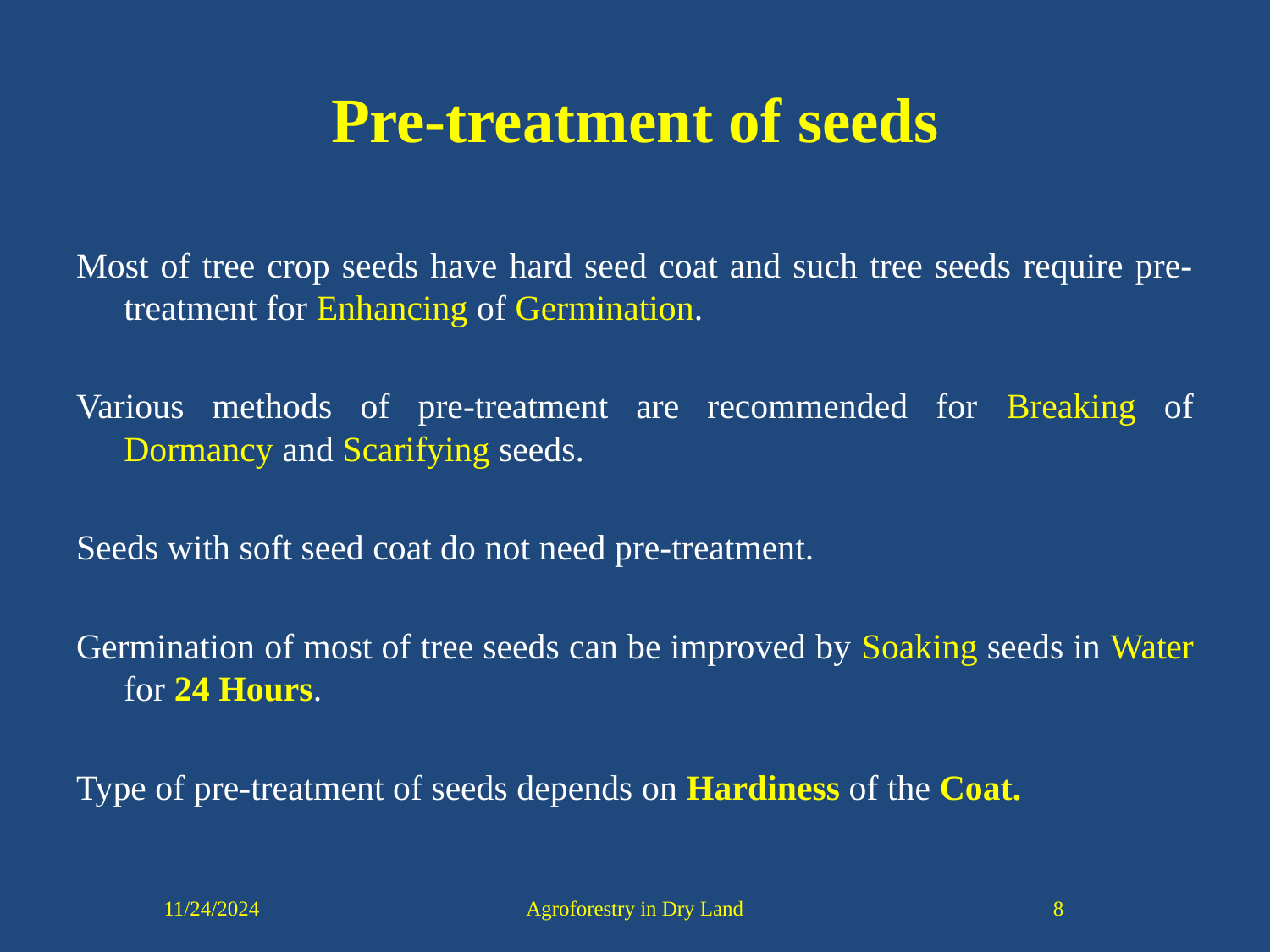

# Pre-treatment of seeds
Most of tree crop seeds have hard seed coat and such tree seeds require pre-treatment for Enhancing of Germination.

Various methods of pre-treatment are recommended for Breaking of Dormancy and Scarifying seeds.

Seeds with soft seed coat do not need pre-treatment.

Germination of most of tree seeds can be improved by Soaking seeds in Water for 24 Hours.

Type of pre-treatment of seeds depends on Hardiness of the Coat.
11/24/2024
Agroforestry in Dry Land
8